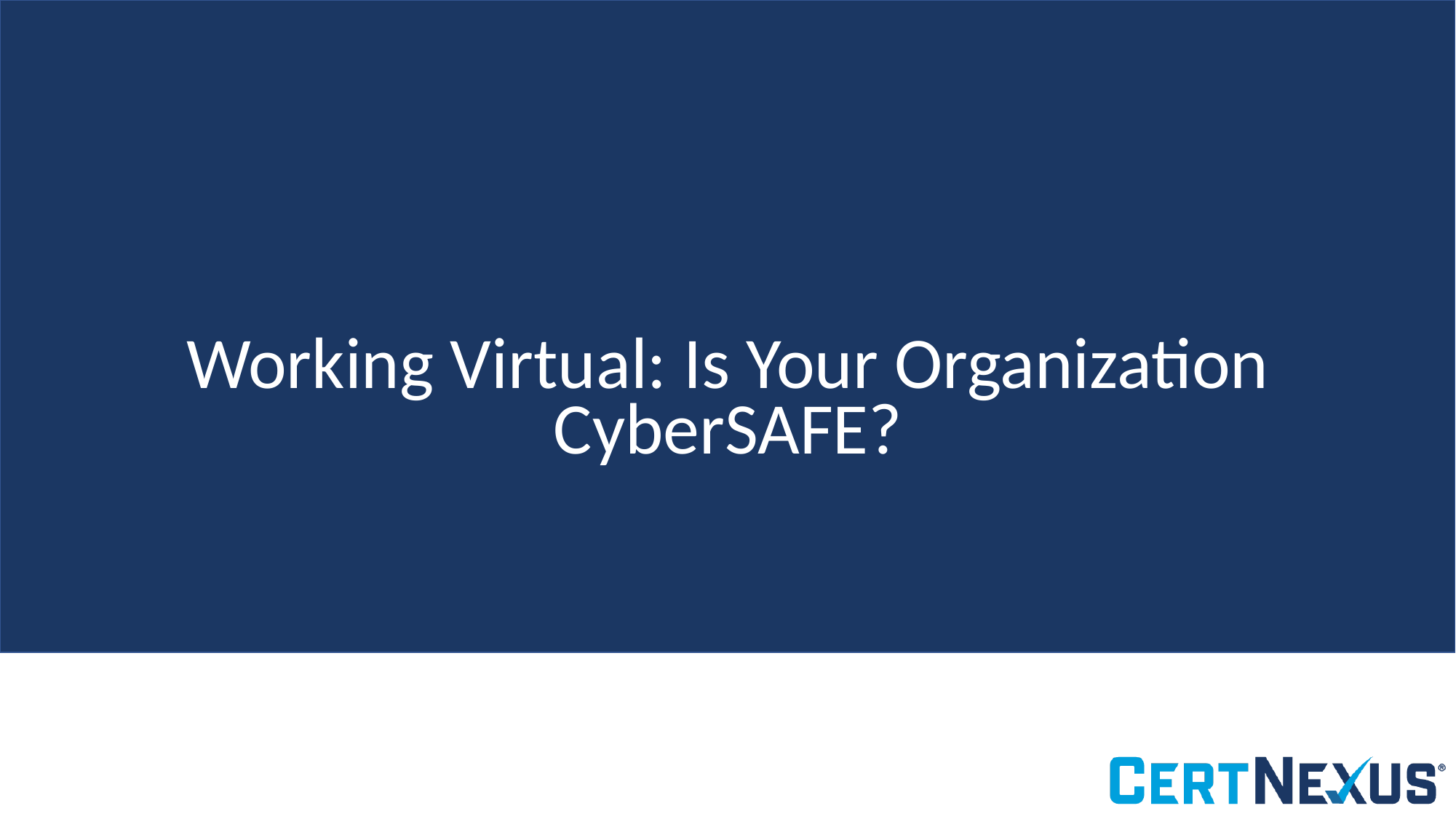

# Working Virtual: Is Your Organization CyberSAFE?